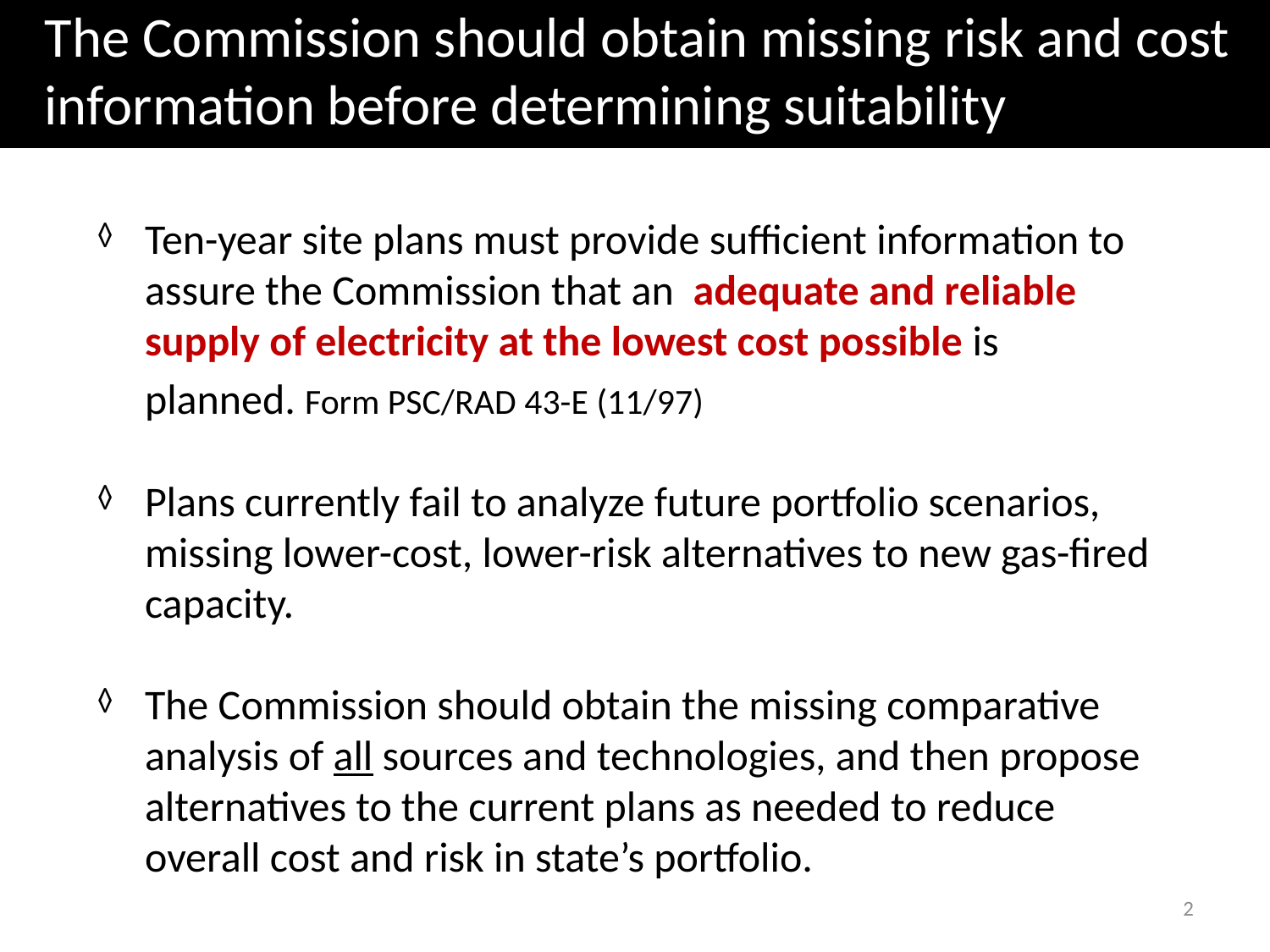

The Commission should obtain missing risk and cost information before determining suitability
Ten-year site plans must provide sufficient information to assure the Commission that an  adequate and reliable supply of electricity at the lowest cost possible is planned. Form PSC/RAD 43-E (11/97)

Plans currently fail to analyze future portfolio scenarios, missing lower-cost, lower-risk alternatives to new gas-fired capacity.

The Commission should obtain the missing comparative analysis of all sources and technologies, and then propose alternatives to the current plans as needed to reduce overall cost and risk in state’s portfolio.
2